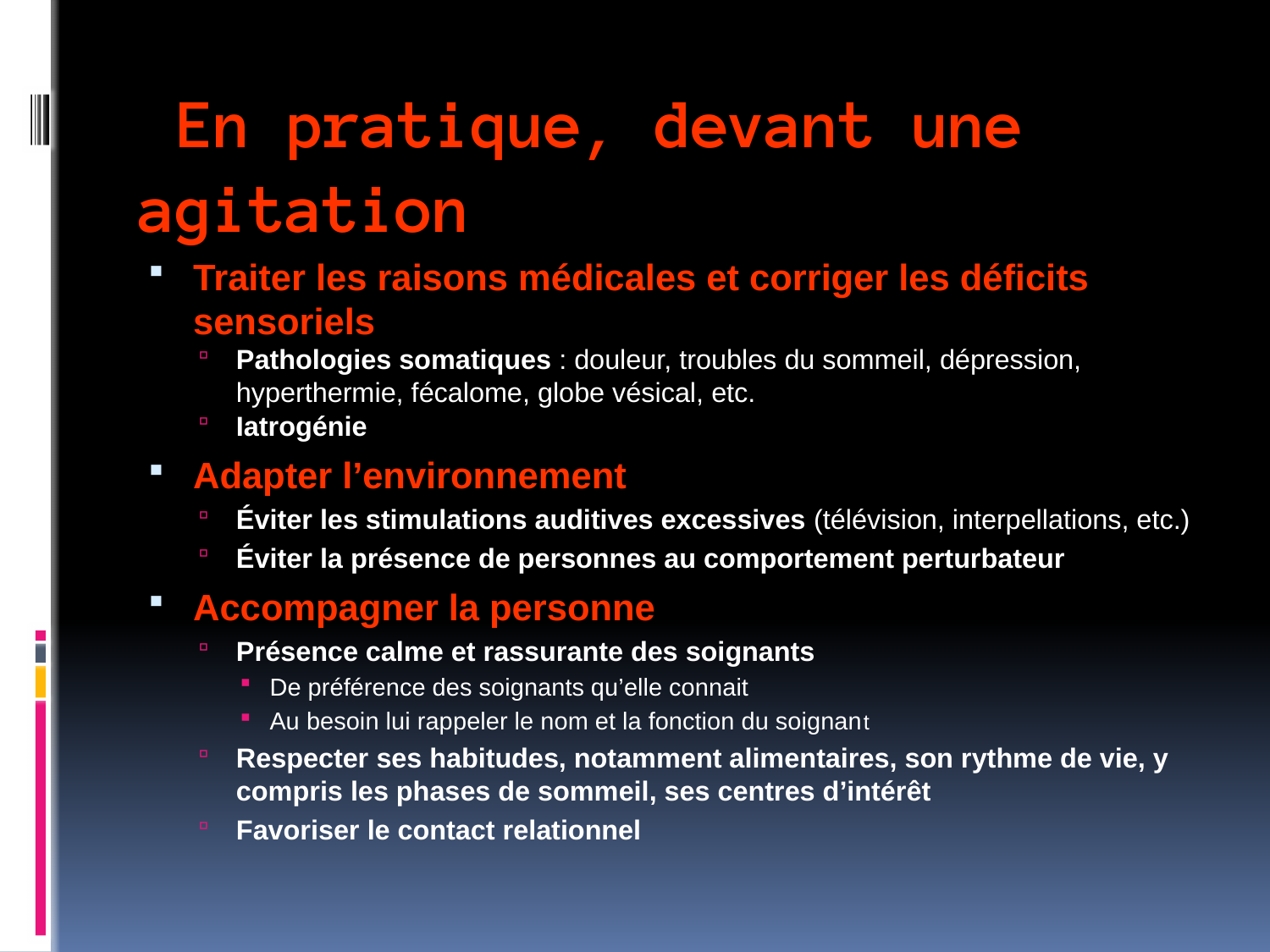

# En pratique, devant une agitation
Traiter les raisons médicales et corriger les déficits sensoriels
Pathologies somatiques : douleur, troubles du sommeil, dépression, hyperthermie, fécalome, globe vésical, etc.
Iatrogénie
Adapter l’environnement
Éviter les stimulations auditives excessives (télévision, interpellations, etc.)
Éviter la présence de personnes au comportement perturbateur
Accompagner la personne
Présence calme et rassurante des soignants
De préférence des soignants qu’elle connait
Au besoin lui rappeler le nom et la fonction du soignant
Respecter ses habitudes, notamment alimentaires, son rythme de vie, y compris les phases de sommeil, ses centres d’intérêt
Favoriser le contact relationnel